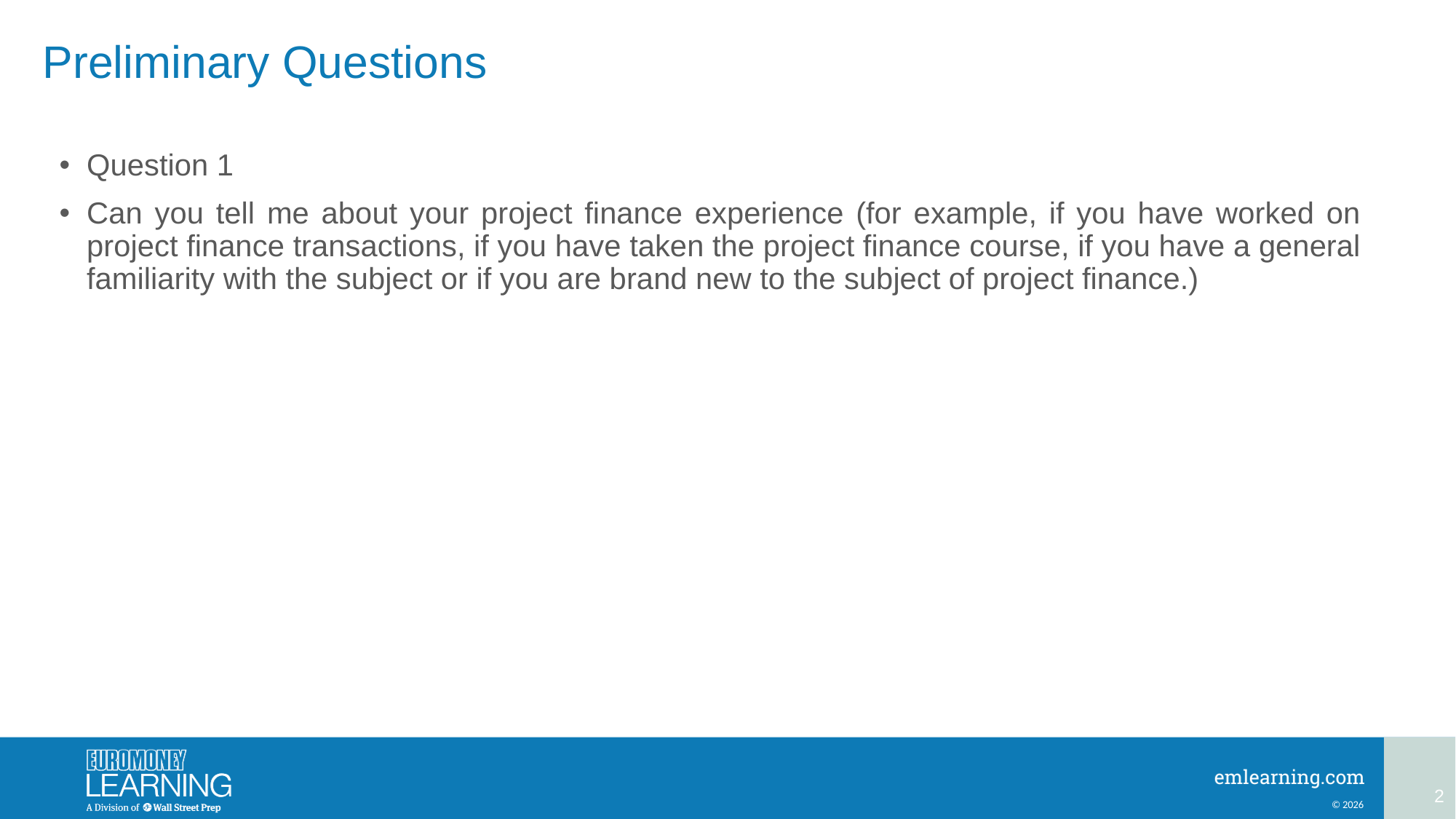

# Preliminary Questions
Question 1
Can you tell me about your project finance experience (for example, if you have worked on project finance transactions, if you have taken the project finance course, if you have a general familiarity with the subject or if you are brand new to the subject of project finance.)
2